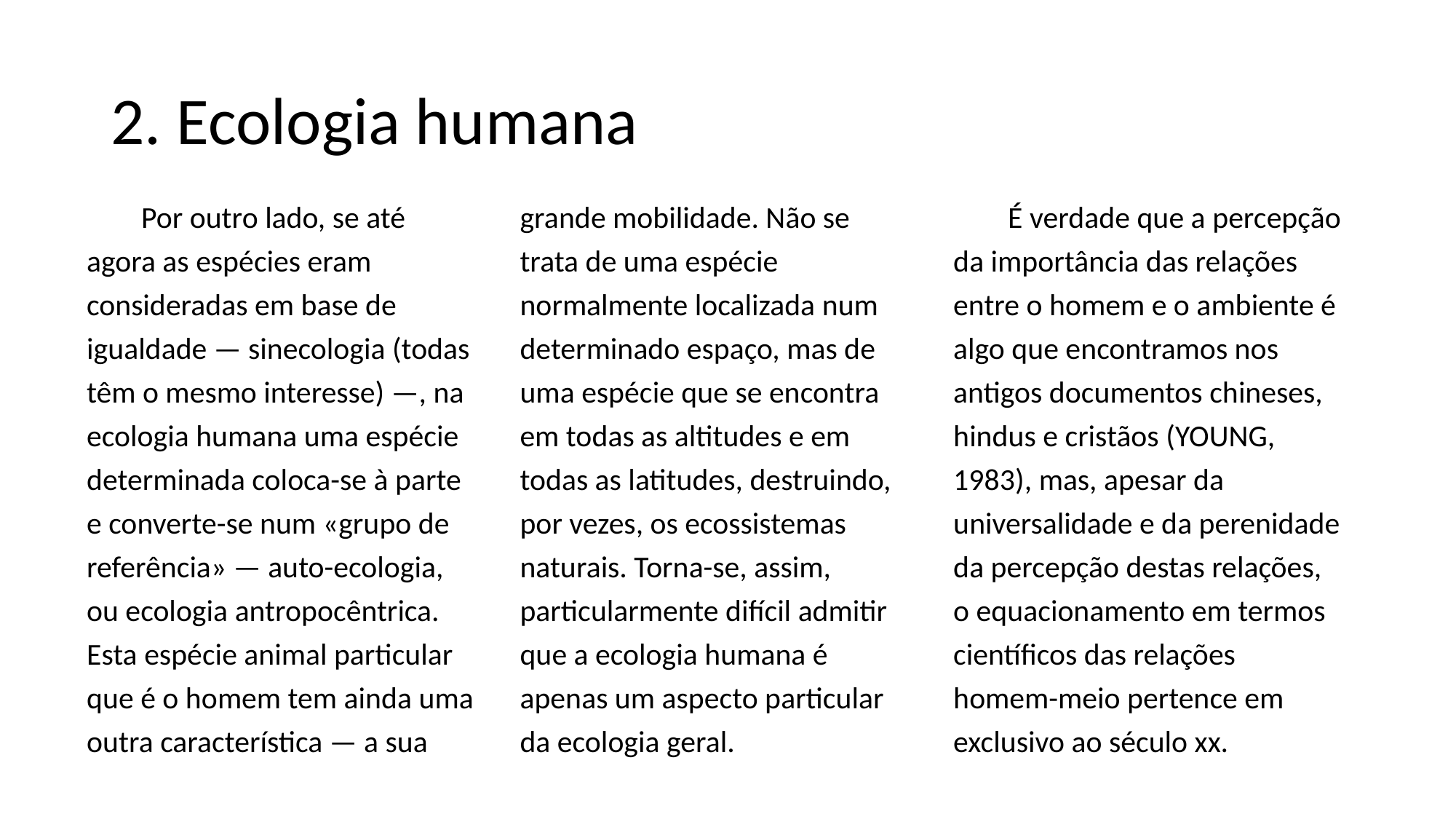

# 2. Ecologia humana
Por outro lado, se até agora as espécies eram consideradas em base de igualdade — sinecologia (todas têm o mesmo interesse) —, na ecologia humana uma espécie determinada coloca-se à parte e converte-se num «grupo de referência» — auto-ecologia, ou ecologia antropocêntrica. Esta espécie animal particular que é o homem tem ainda uma outra característica — a sua grande mobilidade. Não se trata de uma espécie normalmente localizada num determinado espaço, mas de uma espécie que se encontra em todas as altitudes e em todas as latitudes, destruindo, por vezes, os ecossistemas naturais. Torna-se, assim, particularmente difícil admitir que a ecologia humana é apenas um aspecto particular da ecologia geral.
É verdade que a percepção da importância das relações entre o homem e o ambiente é algo que encontramos nos antigos documentos chineses, hindus e cristãos (YOUNG, 1983), mas, apesar da universalidade e da perenidade da percepção destas relações, o equacionamento em termos científicos das relações homem-meio pertence em exclusivo ao século xx.